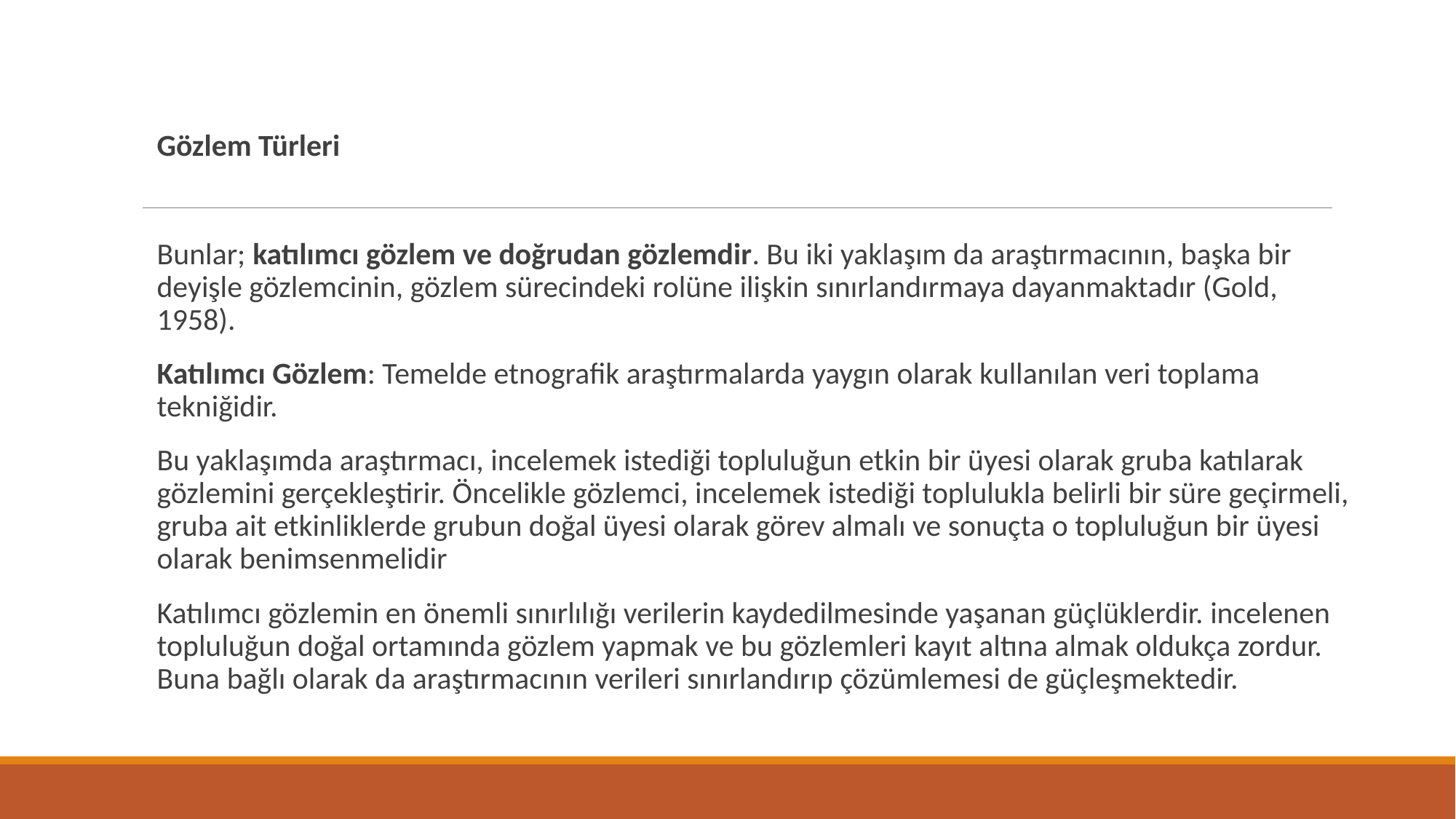

Gözlem Türleri

Bunlar; katılımcı gözlem ve doğrudan gözlemdir. Bu iki yaklaşım da araştırmacının, başka bir deyişle gözlemcinin, gözlem sürecindeki rolüne ilişkin sınırlandırmaya dayanmaktadır (Gold, 1958).
Katılımcı Gözlem: Temelde etnografik araştırmalarda yaygın olarak kullanılan veri toplama tekniğidir.
Bu yaklaşımda araştırmacı, incelemek istediği topluluğun etkin bir üyesi olarak gruba katılarak gözlemini gerçekleştirir. Öncelikle gözlemci, incelemek istediği toplulukla belirli bir süre geçirmeli, gruba ait etkinliklerde grubun doğal üyesi olarak görev almalı ve sonuçta o topluluğun bir üyesi olarak benimsenmelidir
Katılımcı gözlemin en önemli sınırlılığı verilerin kaydedilmesinde yaşanan güçlüklerdir. incelenen topluluğun doğal ortamında gözlem yapmak ve bu gözlemleri kayıt altına almak oldukça zordur. Buna bağlı olarak da araştırmacının verileri sınırlandırıp çözümlemesi de güçleşmektedir.